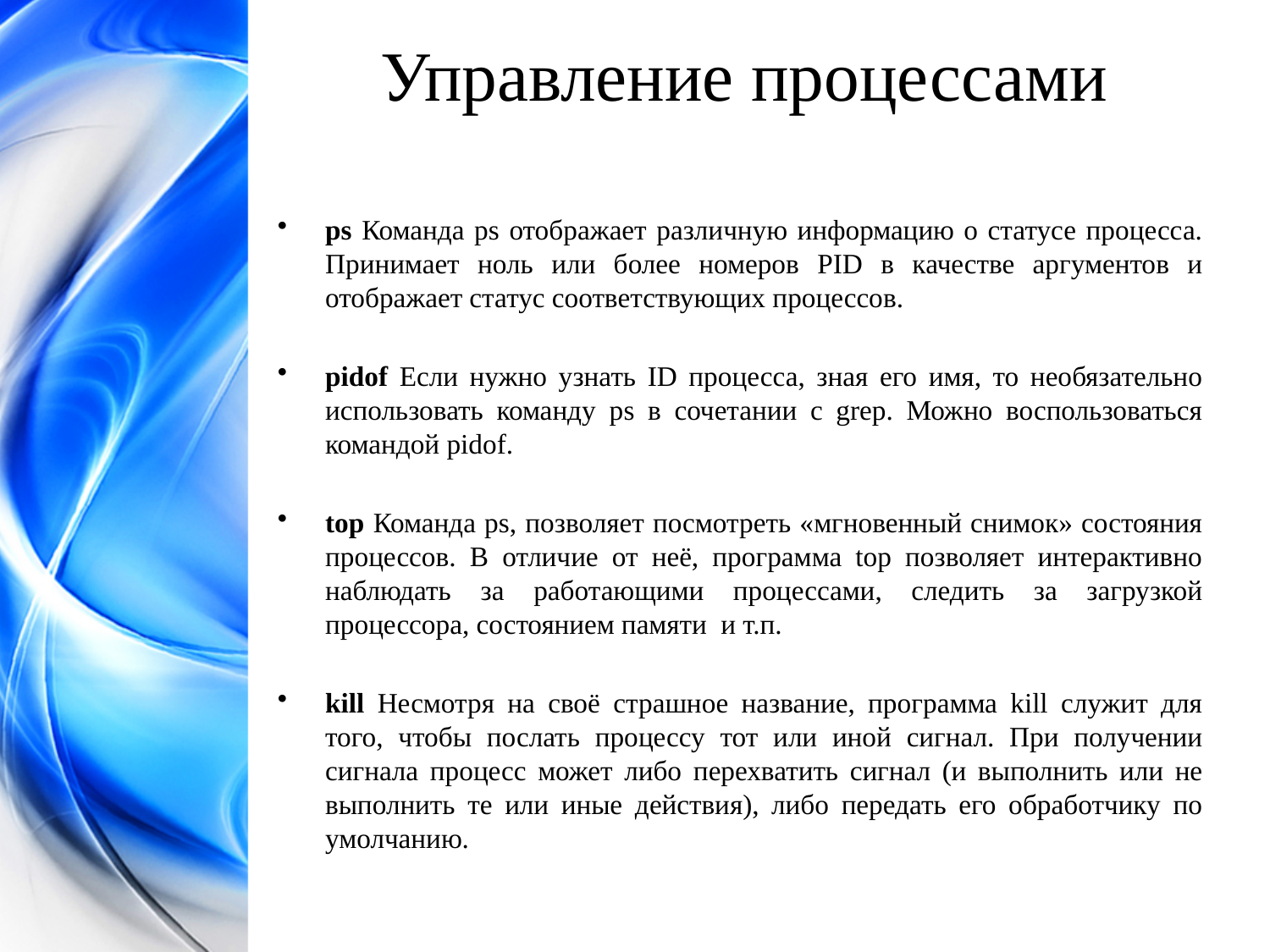

Управление процессами

ps Команда ps отображает различную информацию о статусе процесса. Принимает ноль или более номеров PID в качестве аргументов и отображает статус соответствующих процессов.

pidof Если нужно узнать ID процесса, зная его имя, то необязательно использовать команду ps в сочетании с grep. Можно воспользоваться командой pidof.

top Команда ps, позволяет посмотреть «мгновенный снимок» состояния процессов. В отличие от неё, программа top позволяет интерактивно наблюдать за работающими процессами, следить за загрузкой процессора, состоянием памяти  и т.п.

kill Несмотря на своё страшное название, программа kill служит для того, чтобы послать процессу тот или иной сигнал. При получении сигнала процесс может либо перехватить сигнал (и выполнить или не выполнить те или иные действия), либо передать его обработчику по умолчанию.